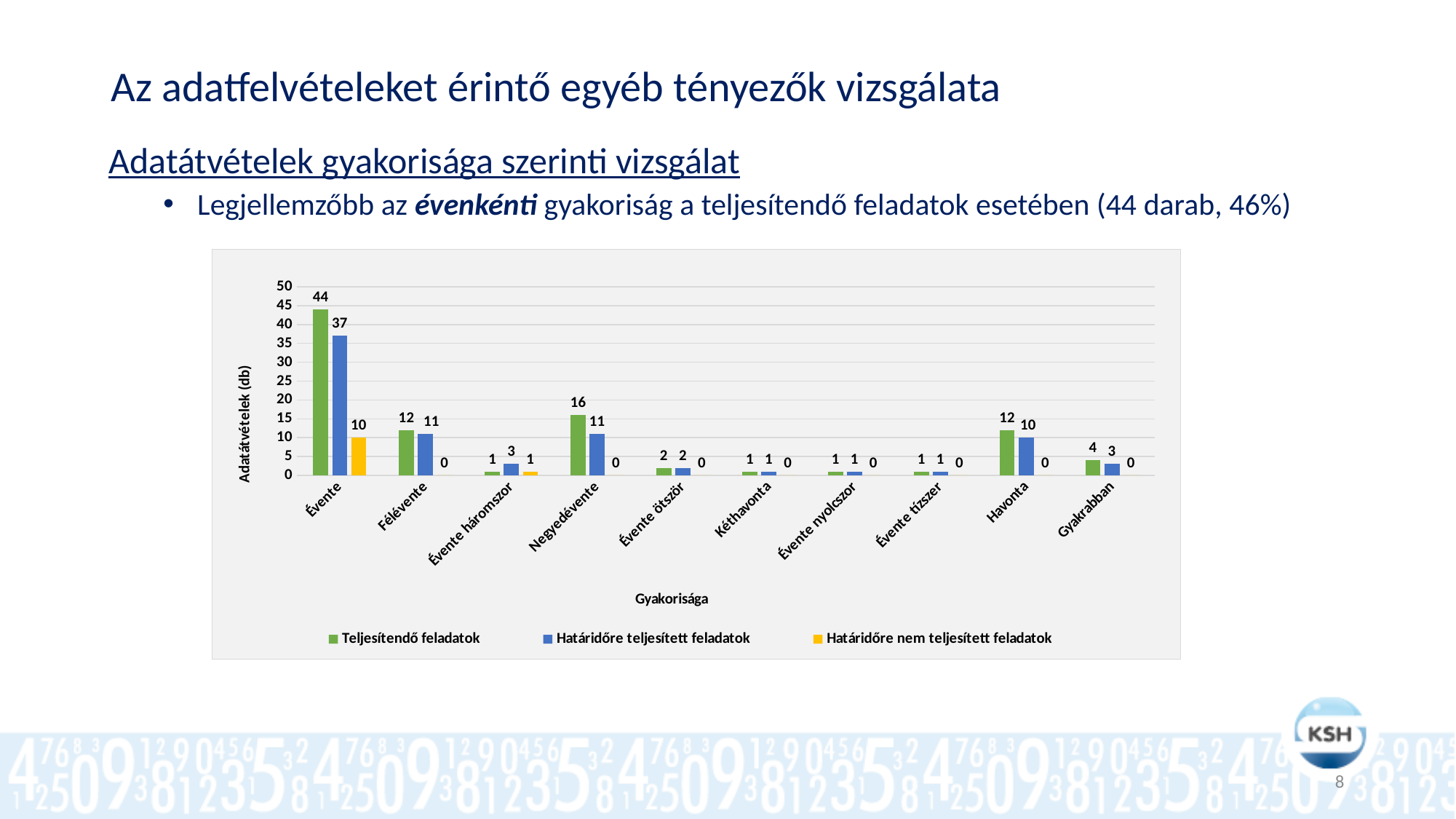

# Az adatfelvételeket érintő egyéb tényezők vizsgálata
Adatátvételek gyakorisága szerinti vizsgálat
Legjellemzőbb az évenkénti gyakoriság a teljesítendő feladatok esetében (44 darab, 46%)

### Chart

| Category | Teljesítendő feladatok | Határidőre teljesített feladatok | Határidőre nem teljesített feladatok |
|---|---|---|---|
| Évente | 44.0 | 37.0 | 10.0 |
| Félévente | 12.0 | 11.0 | 0.0 |
| Évente háromszor | 1.0 | 3.0 | 1.0 |
| Negyedévente | 16.0 | 11.0 | 0.0 |
| Évente ötször | 2.0 | 2.0 | 0.0 |
| Kéthavonta | 1.0 | 1.0 | 0.0 |
| Évente nyolcszor | 1.0 | 1.0 | 0.0 |
| Évente tízszer | 1.0 | 1.0 | 0.0 |
| Havonta | 12.0 | 10.0 | 0.0 |
| Gyakrabban | 4.0 | 3.0 | 0.0 |
8